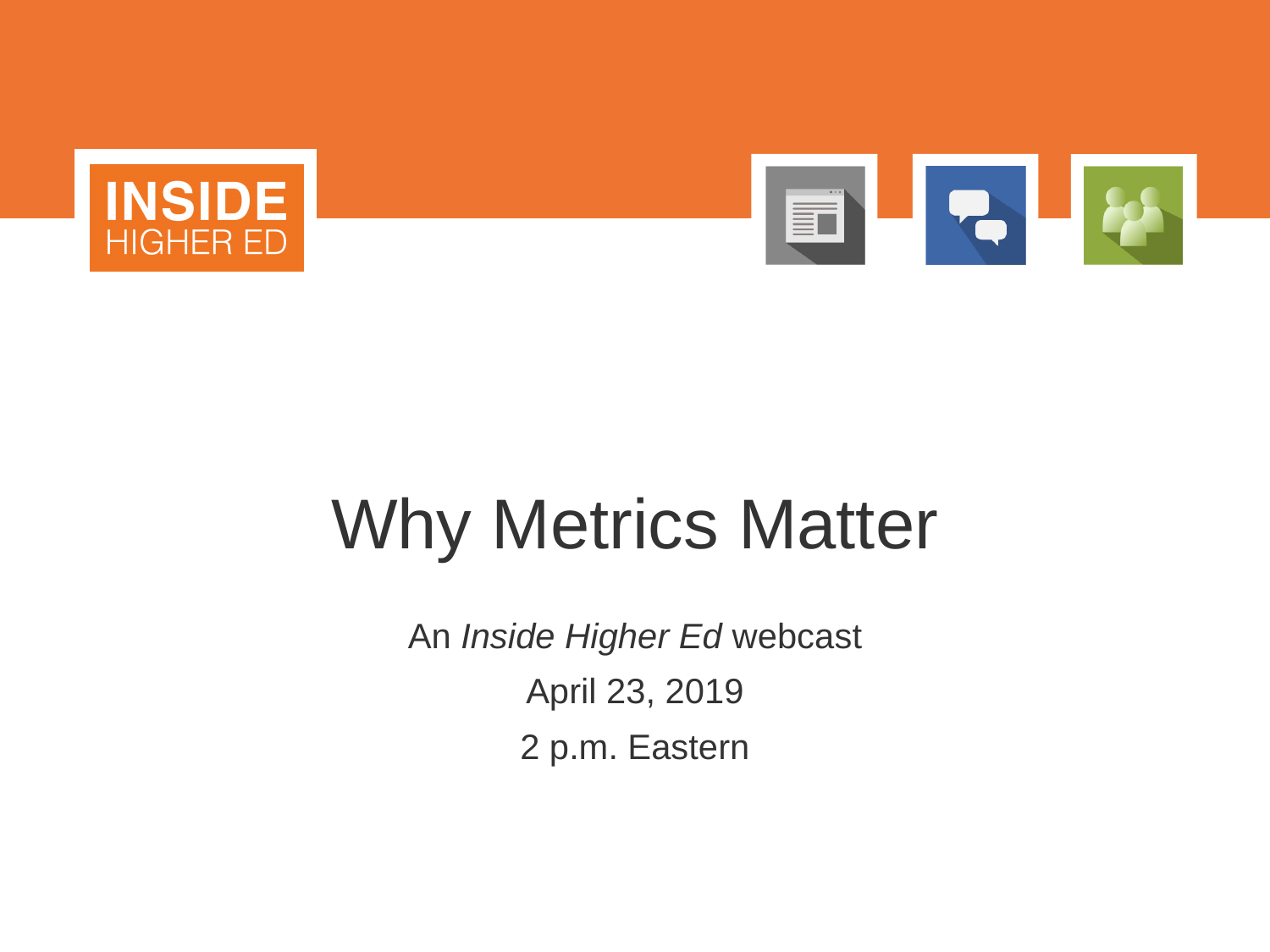

# Why Metrics Matter
An Inside Higher Ed webcast
April 23, 2019
2 p.m. Eastern